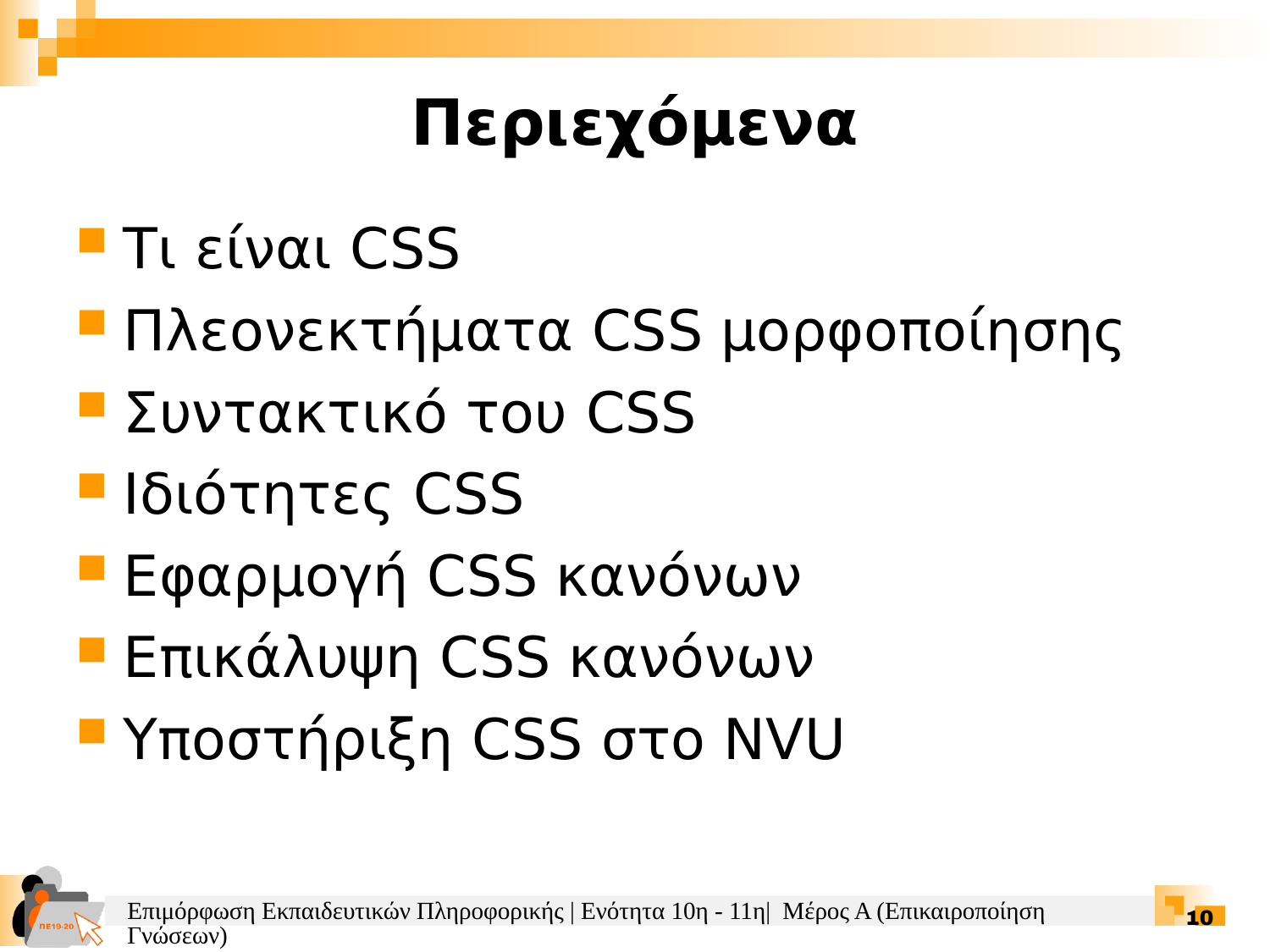

Περιεχόμενα
Τι είναι CSS
Πλεονεκτήματα CSS μορφοποίησης
Συντακτικό του CSS
Ιδιότητες CSS
Εφαρμογή CSS κανόνων
Επικάλυψη CSS κανόνων
Υποστήριξη CSS στο NVU

Επιμόρφωση Εκπαιδευτικών Πληροφορικής | Ενότητα 10η - 11η|  Μέρος Α (Επικαιροποίηση Γνώσεων)
10